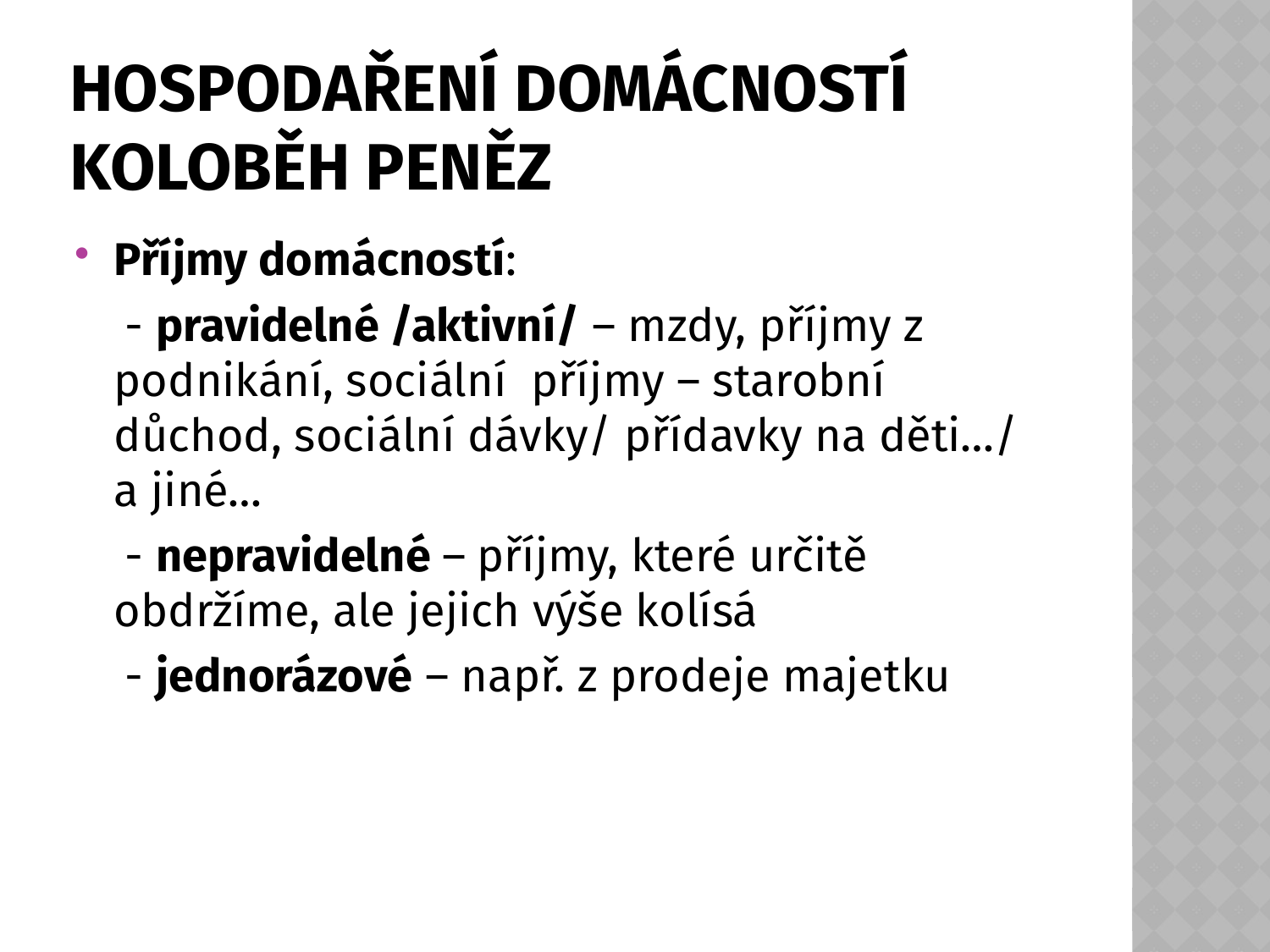

# Hospodaření domácností Koloběh peněz
Příjmy domácností:
    - pravidelné /aktivní/ – mzdy, příjmy z podnikání, sociální  příjmy – starobní důchod, sociální dávky/ přídavky na děti…/ a jiné…
    - nepravidelné – příjmy, které určitě obdržíme, ale jejich výše kolísá
    - jednorázové – např. z prodeje majetku